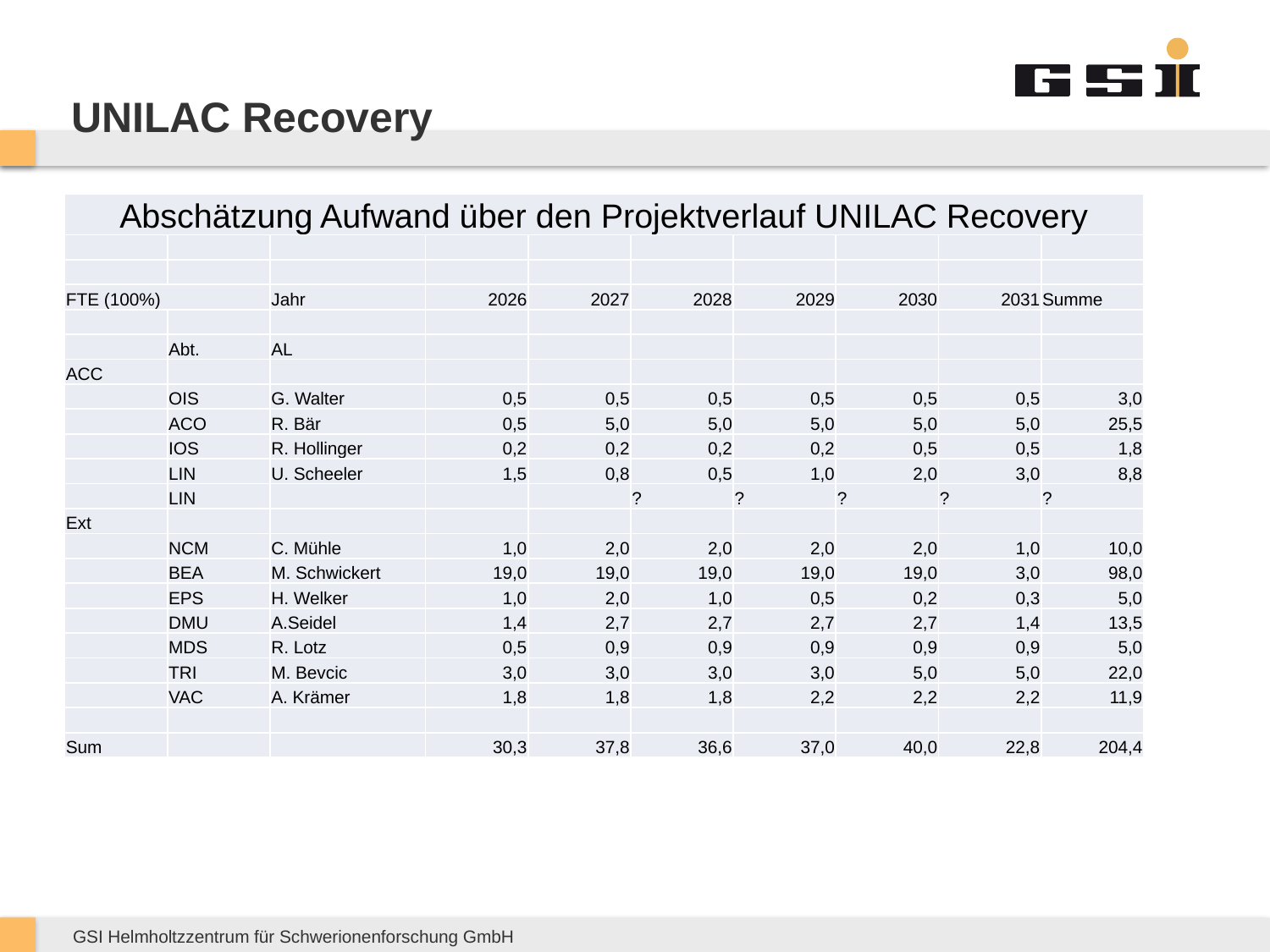

# UNILAC Recovery
| Abschätzung Aufwand über den Projektverlauf UNILAC Recovery |  |  |  |  |  |  |  |  |  |
| --- | --- | --- | --- | --- | --- | --- | --- | --- | --- |
|  |  |  |  |  |  |  |  |  |  |
|  |  |  |  |  |  |  |  |  |  |
| FTE (100%) |  | Jahr | 2026 | 2027 | 2028 | 2029 | 2030 | 2031 | Summe |
|  |  |  |  |  |  |  |  |  |  |
|  | Abt. | AL |  |  |  |  |  |  |  |
| ACC |  |  |  |  |  |  |  |  |  |
|  | OIS | G. Walter | 0,5 | 0,5 | 0,5 | 0,5 | 0,5 | 0,5 | 3,0 |
|  | ACO | R. Bär | 0,5 | 5,0 | 5,0 | 5,0 | 5,0 | 5,0 | 25,5 |
|  | IOS | R. Hollinger | 0,2 | 0,2 | 0,2 | 0,2 | 0,5 | 0,5 | 1,8 |
|  | LIN | U. Scheeler | 1,5 | 0,8 | 0,5 | 1,0 | 2,0 | 3,0 | 8,8 |
|  | LIN |  |  |  | ? | ? | ? | ? | ? |
| Ext |  |  |  |  |  |  |  |  |  |
|  | NCM | C. Mühle | 1,0 | 2,0 | 2,0 | 2,0 | 2,0 | 1,0 | 10,0 |
|  | BEA | M. Schwickert | 19,0 | 19,0 | 19,0 | 19,0 | 19,0 | 3,0 | 98,0 |
|  | EPS | H. Welker | 1,0 | 2,0 | 1,0 | 0,5 | 0,2 | 0,3 | 5,0 |
|  | DMU | A.Seidel | 1,4 | 2,7 | 2,7 | 2,7 | 2,7 | 1,4 | 13,5 |
|  | MDS | R. Lotz | 0,5 | 0,9 | 0,9 | 0,9 | 0,9 | 0,9 | 5,0 |
|  | TRI | M. Bevcic | 3,0 | 3,0 | 3,0 | 3,0 | 5,0 | 5,0 | 22,0 |
|  | VAC | A. Krämer | 1,8 | 1,8 | 1,8 | 2,2 | 2,2 | 2,2 | 11,9 |
|  |  |  |  |  |  |  |  |  |  |
| Sum |  |  | 30,3 | 37,8 | 36,6 | 37,0 | 40,0 | 22,8 | 204,4 |